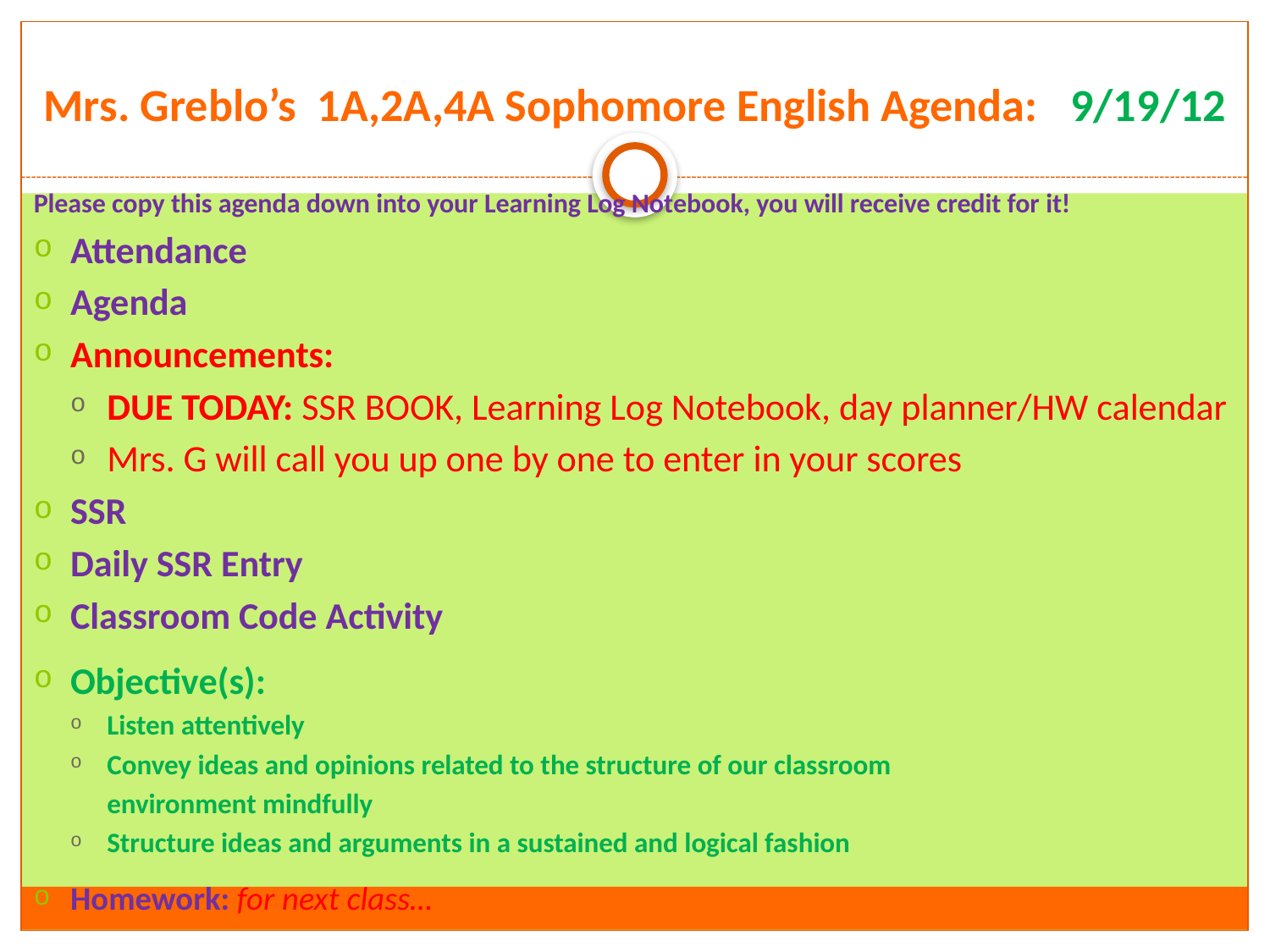

# Mrs. Greblo’s  1A,2A,4A Sophomore English Agenda:   9/19/12
Please copy this agenda down into your Learning Log Notebook, you will receive credit for it!
Attendance
Agenda
Announcements:
DUE TODAY: SSR BOOK, Learning Log Notebook, day planner/HW calendar
Mrs. G will call you up one by one to enter in your scores
SSR
Daily SSR Entry
Classroom Code Activity

Objective(s):
Listen attentively
Convey ideas and opinions related to the structure of our classroom
	environment mindfully
Structure ideas and arguments in a sustained and logical fashion

Homework: for next class…